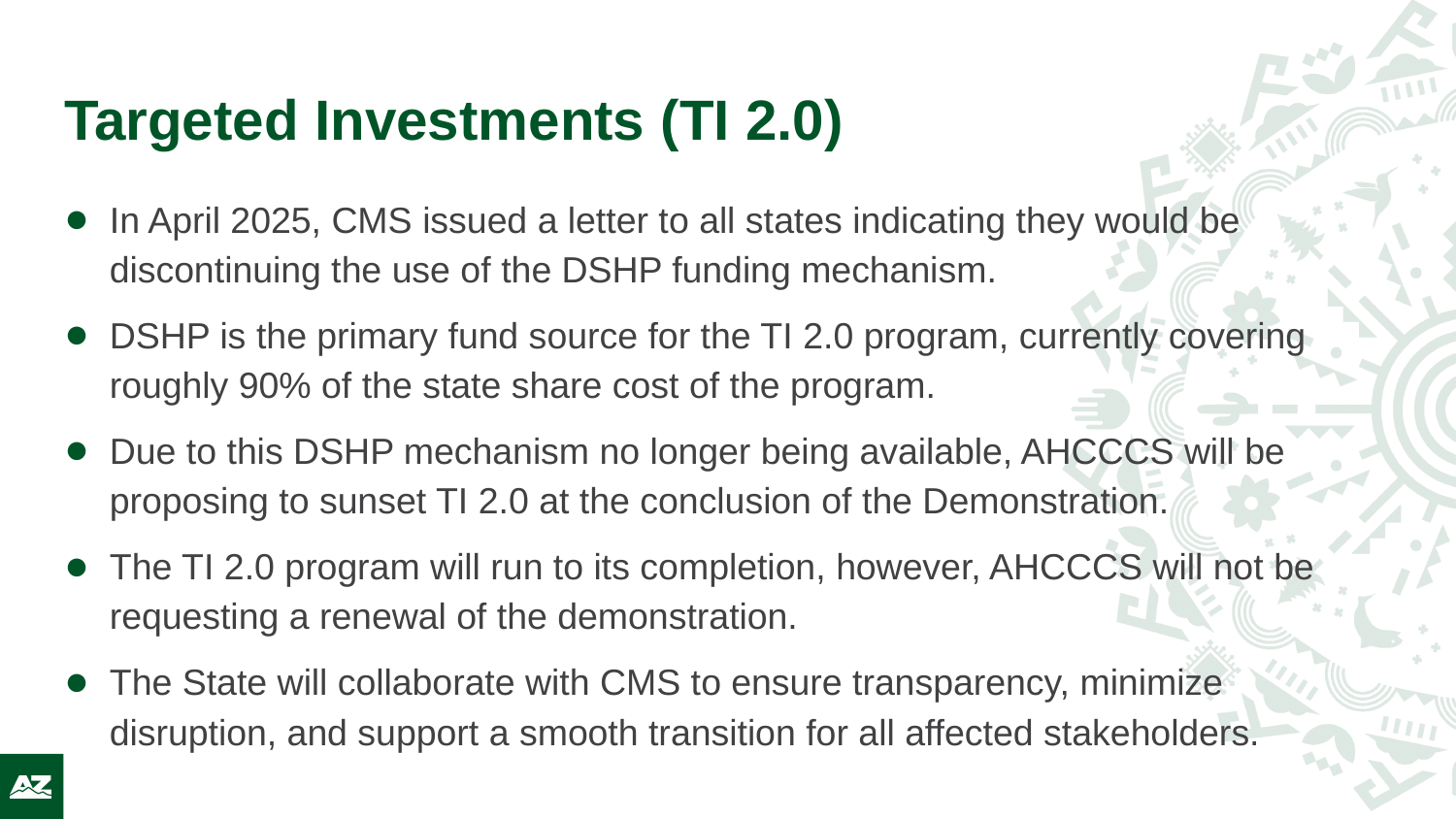

# Targeted Investments (TI 2.0)
In April 2025, CMS issued a letter to all states indicating they would be discontinuing the use of the DSHP funding mechanism.
DSHP is the primary fund source for the TI 2.0 program, currently covering roughly 90% of the state share cost of the program.
Due to this DSHP mechanism no longer being available, AHCCCS will be proposing to sunset TI 2.0 at the conclusion of the Demonstration.
The TI 2.0 program will run to its completion, however, AHCCCS will not be requesting a renewal of the demonstration.
The State will collaborate with CMS to ensure transparency, minimize disruption, and support a smooth transition for all affected stakeholders.